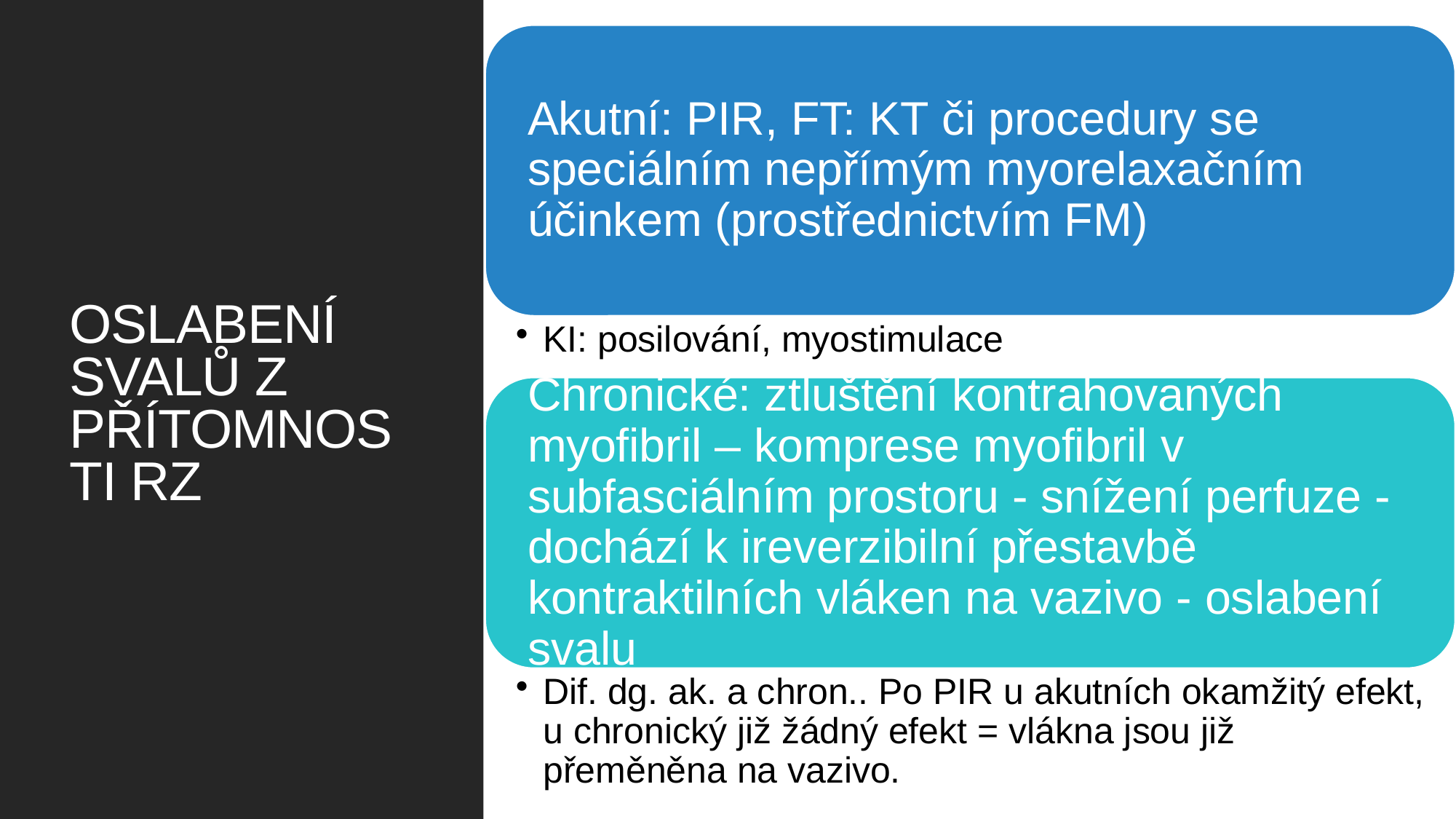

Akutní: PIR, FT: KT či procedury se speciálním nepřímým myorelaxačním účinkem (prostřednictvím FM)
KI: posilování, myostimulace
Chronické: ztluštění kontrahovaných myofibril – komprese myofibril v subfasciálním prostoru - snížení perfuze - dochází k ireverzibilní přestavbě kontraktilních vláken na vazivo - oslabení svalu
Dif. dg. ak. a chron.. Po PIR u akutních okamžitý efekt, u chronický již žádný efekt = vlákna jsou již přeměněna na vazivo.
# OSLABENÍ SVALŮ Z PŘÍTOMNOSTI RZ